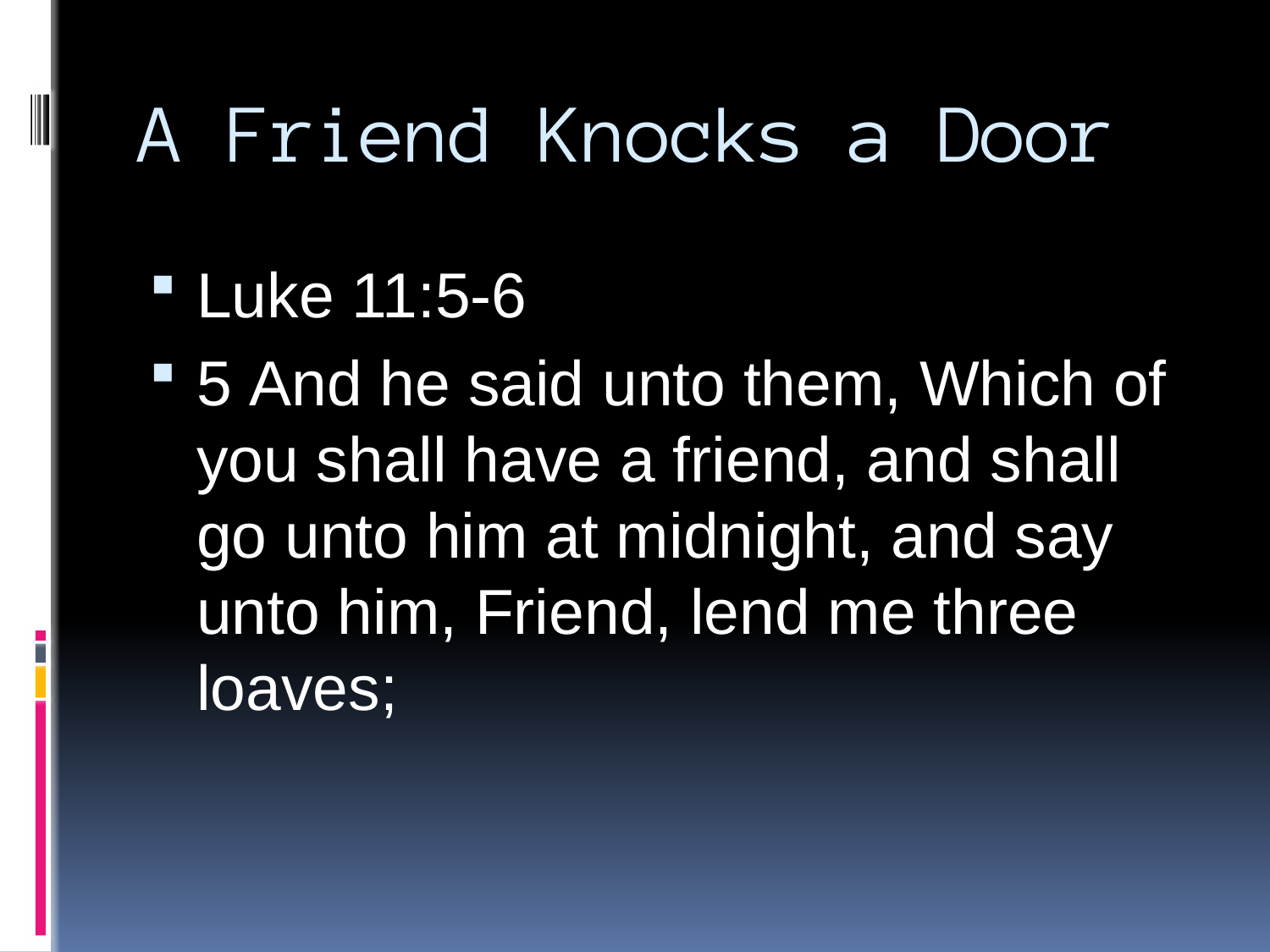

# A Friend Knocks a Door
Luke 11:5-6
5 And he said unto them, Which of you shall have a friend, and shall go unto him at midnight, and say unto him, Friend, lend me three loaves;